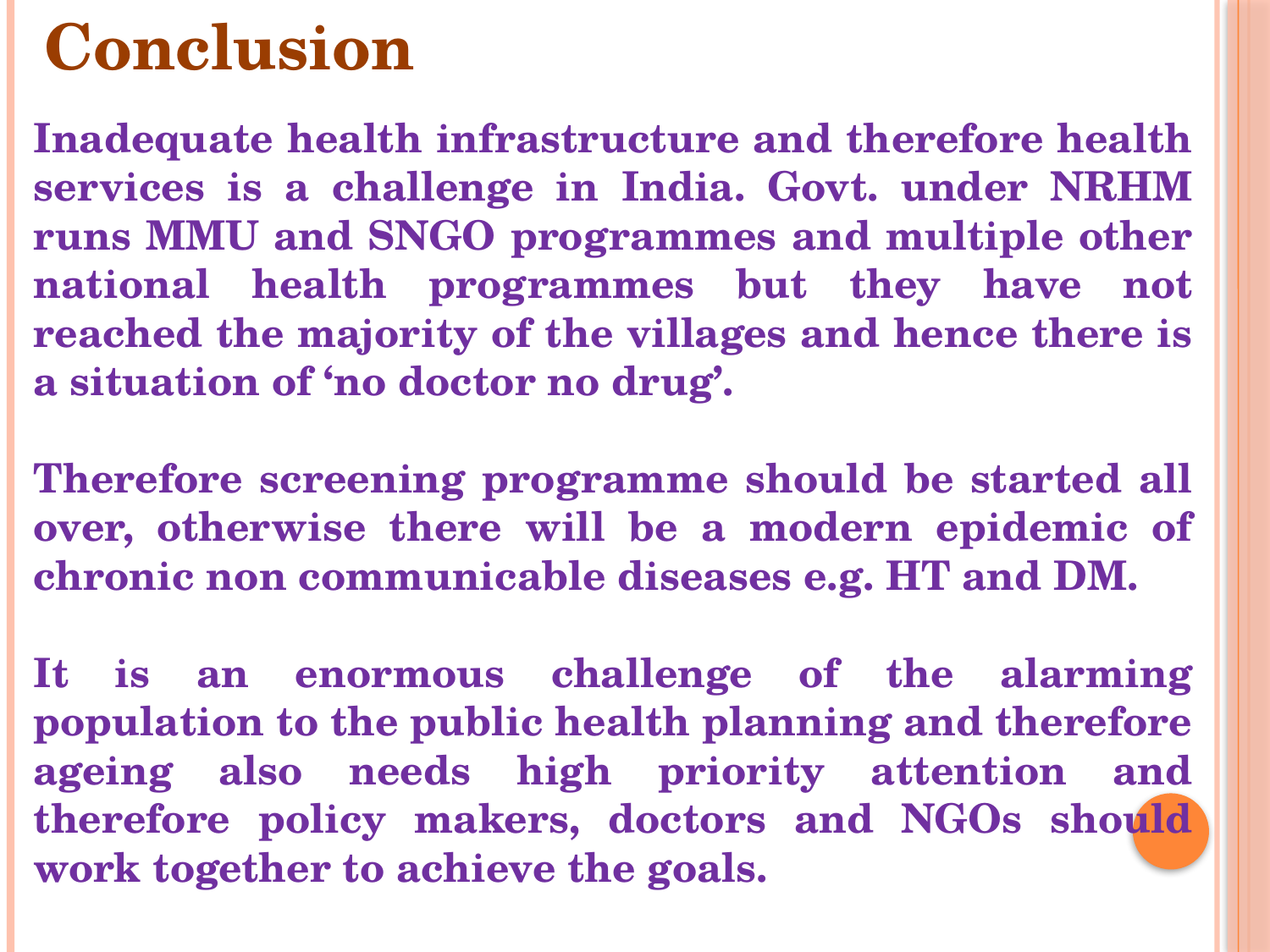

Conclusion
Inadequate health infrastructure and therefore health services is a challenge in India. Govt. under NRHM runs MMU and SNGO programmes and multiple other national health programmes but they have not reached the majority of the villages and hence there is a situation of ‘no doctor no drug’.

Therefore screening programme should be started all over, otherwise there will be a modern epidemic of chronic non communicable diseases e.g. HT and DM.

It is an enormous challenge of the alarming population to the public health planning and therefore ageing also needs high priority attention and therefore policy makers, doctors and NGOs should work together to achieve the goals.